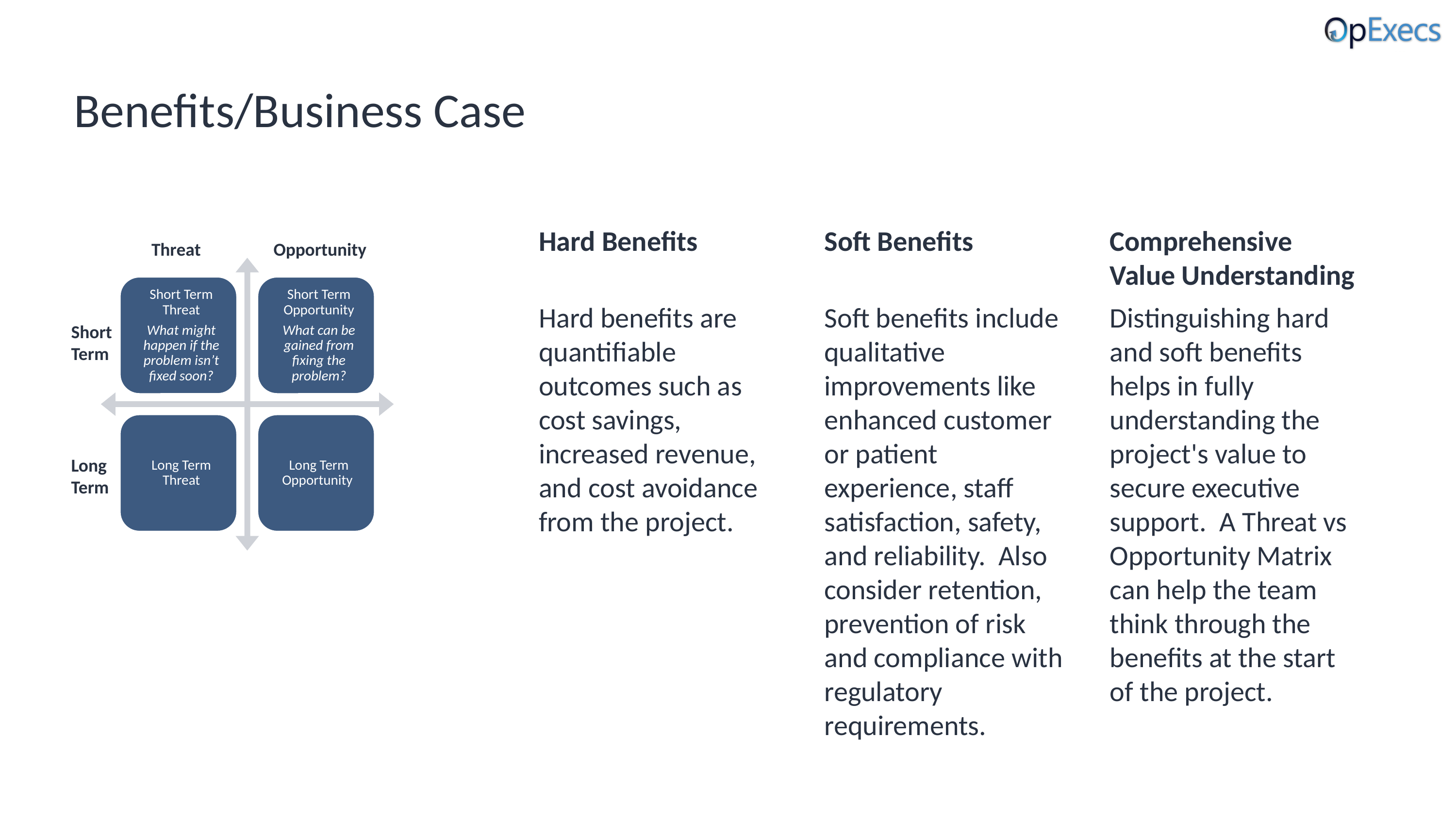

# Benefits/Business Case
Hard Benefits
Hard benefits are quantifiable outcomes such as cost savings, increased revenue, and cost avoidance from the project.
Soft Benefits
Soft benefits include qualitative improvements like enhanced customer or patient experience, staff satisfaction, safety, and reliability.  Also consider retention, prevention of risk and compliance with regulatory requirements.
Comprehensive Value Understanding
Distinguishing hard and soft benefits helps in fully understanding the project's value to secure executive support.  A Threat vs Opportunity Matrix can help the team think through the benefits at the start of the project.
Threat
Opportunity
Short Term Threat
What might happen if the problem isn’t fixed soon?
Short Term Opportunity
What can be gained from fixing the problem?
Long Term Threat
Long Term Opportunity
Short
Term
Long
Term